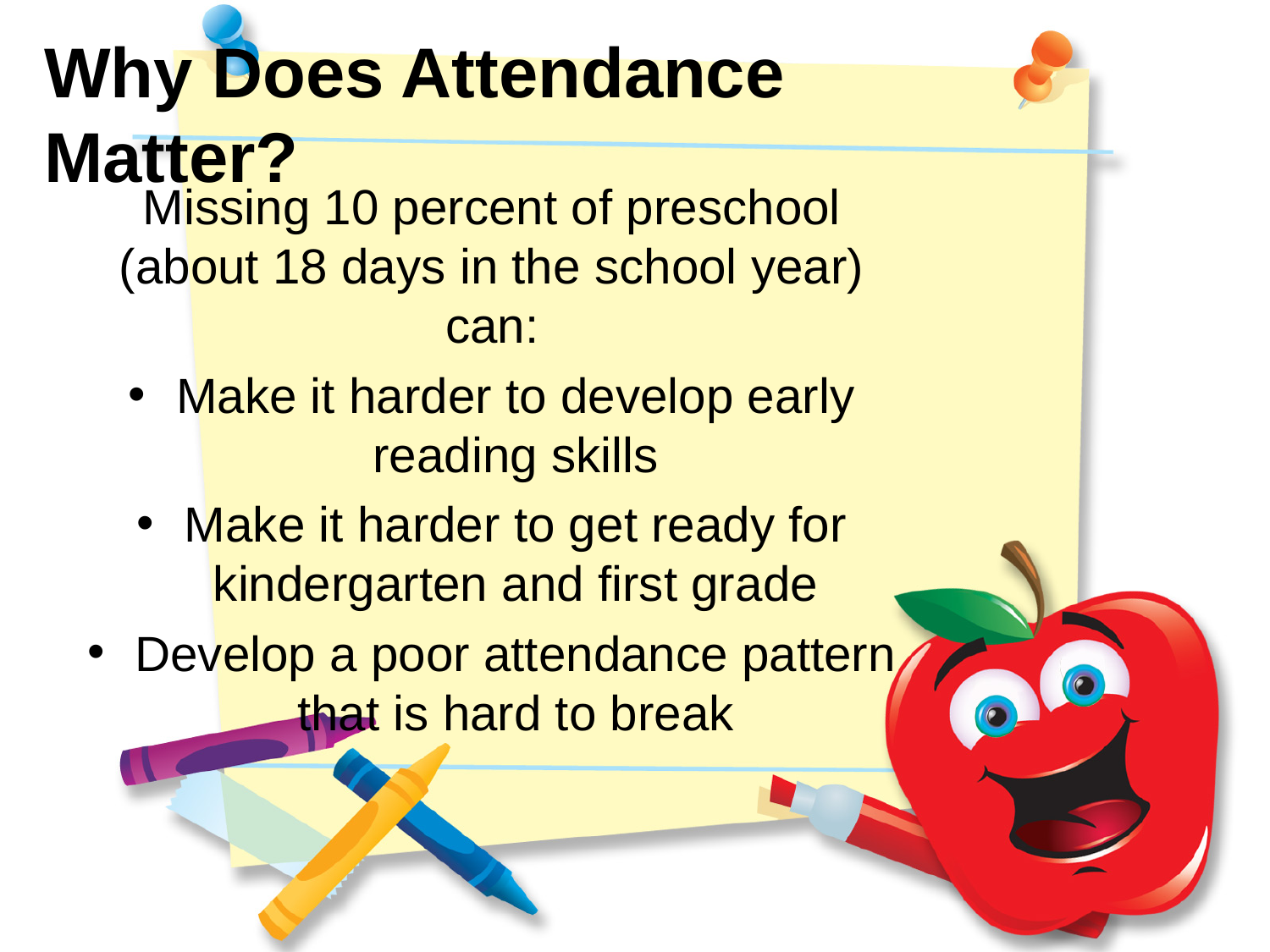

Why Does Attendance Matter?
Missing 10 percent of preschool (about 18 days in the school year) can:
Make it harder to develop early reading skills
Make it harder to get ready for kindergarten and first grade
Develop a poor attendance pattern that is hard to break